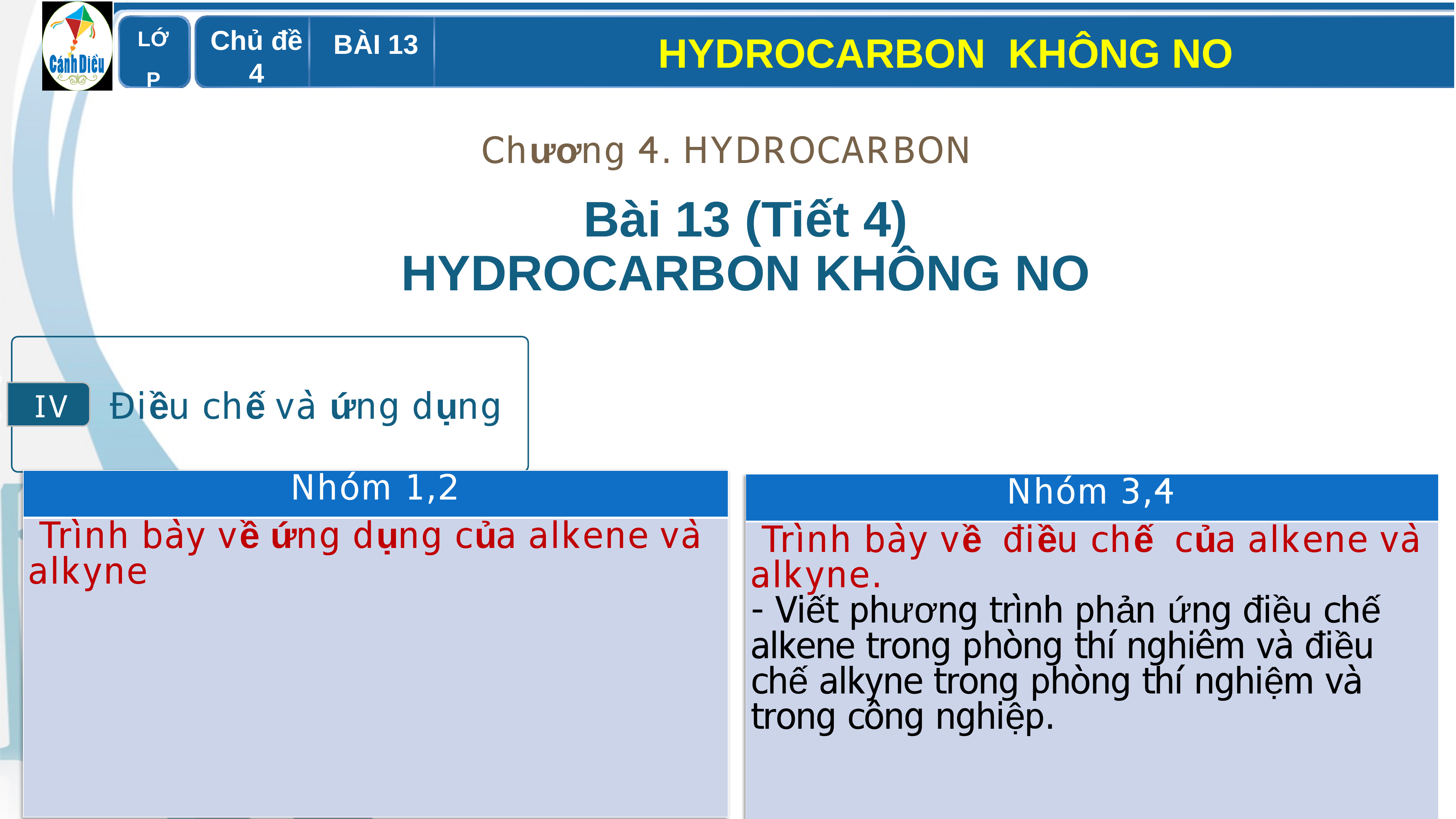

Chương 4. HYDROCARBON
Bài 13 (Tiết 4)
HYDROCARBON KHÔNG NO

Điều chế và ứng dụng

IV

| Nhóm 1,2 |
| --- |
| Trình bày về ứng dụng của alkene và alkyne |
| Nhóm 3,4 |
| --- |
| Trình bày về điều chế của alkene và alkyne. - Viết phương trình phản ứng điều chế alkene trong phòng thí nghiêm và điều chế alkyne trong phòng thí nghiệm và trong công nghiệp. |